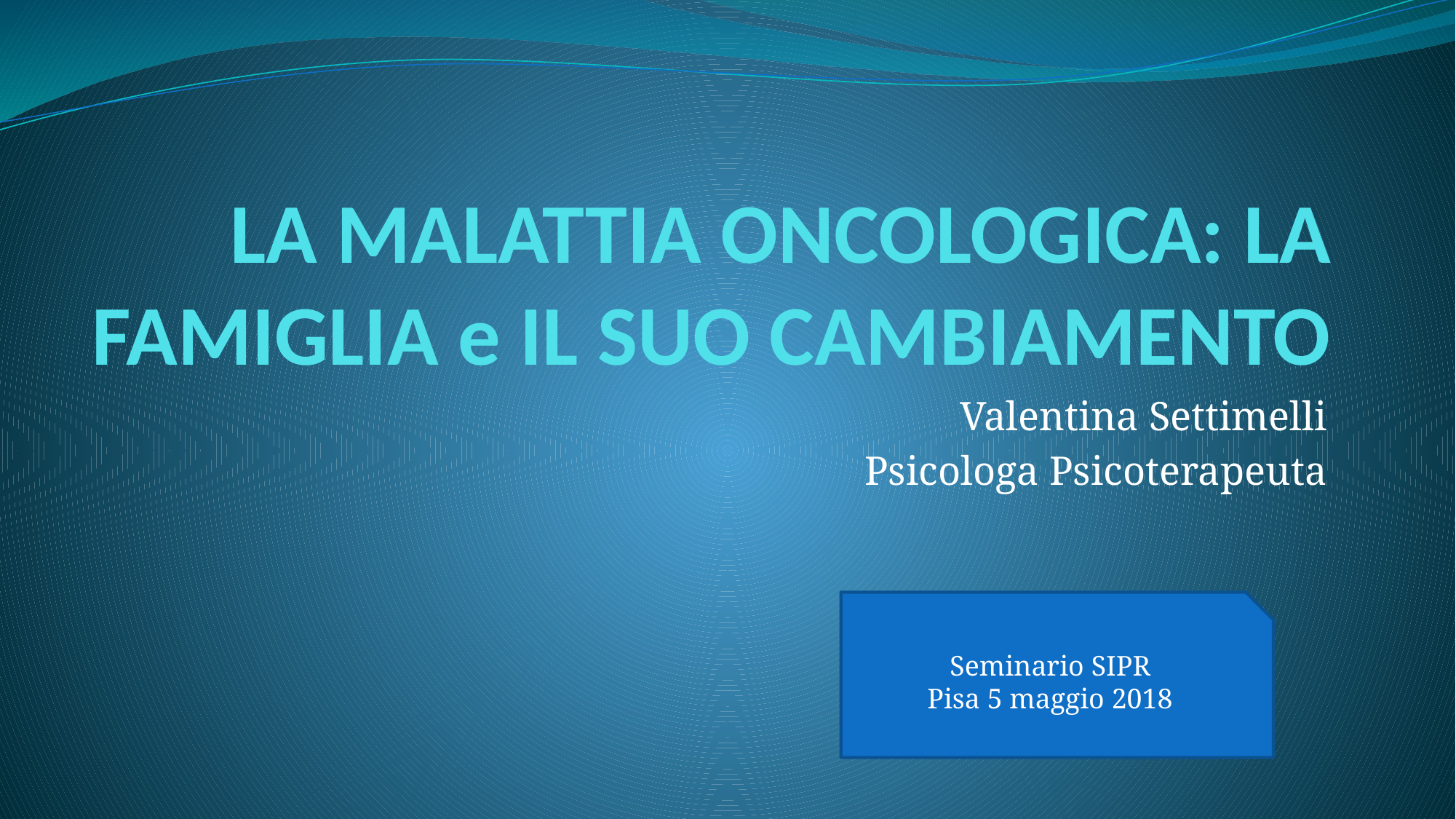

# LA MALATTIA ONCOLOGICA: LA FAMIGLIA e IL SUO CAMBIAMENTO
Valentina Settimelli
Psicologa Psicoterapeuta
Seminario SIPR
Pisa 5 maggio 2018